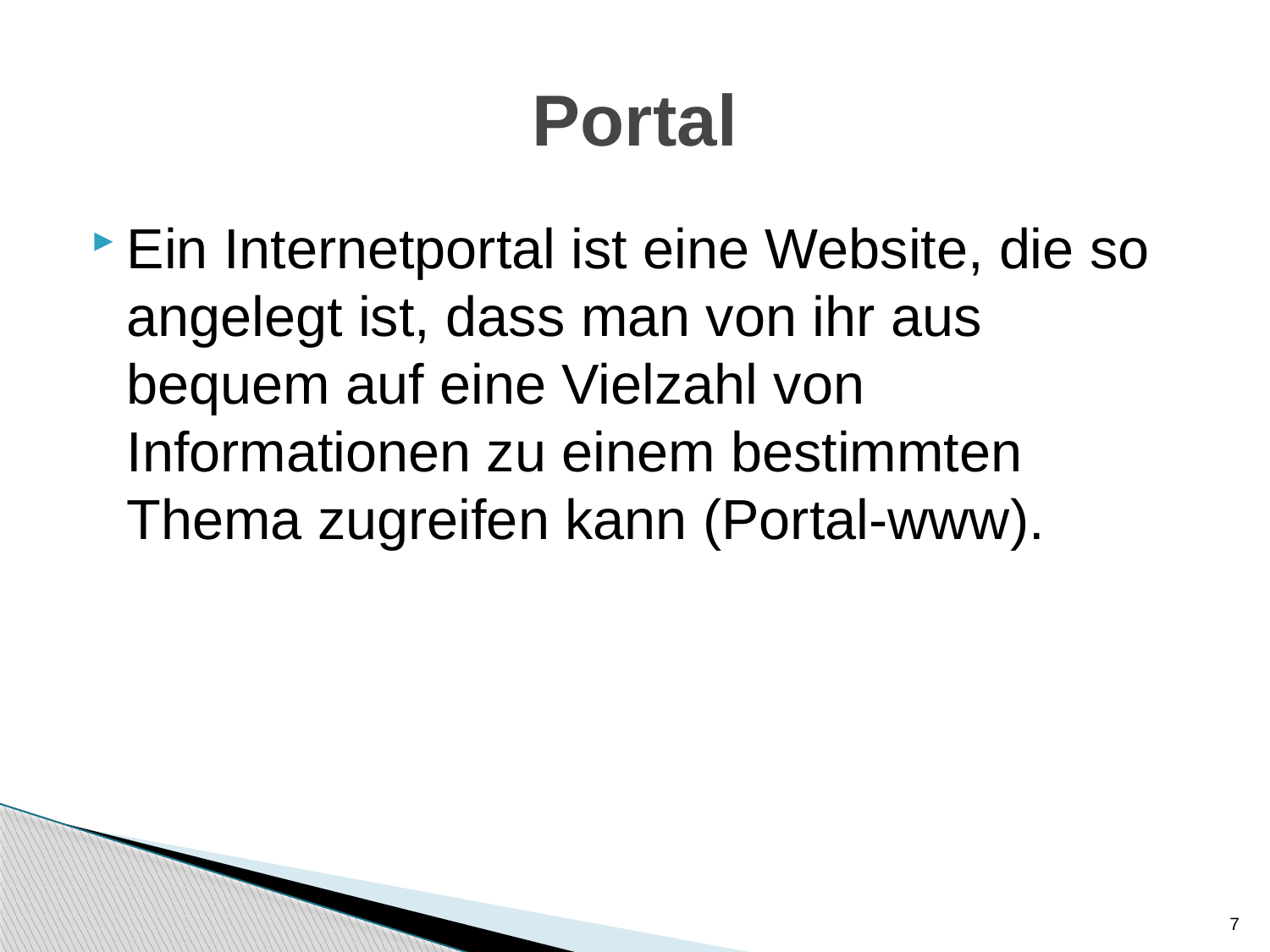

# Portal
Ein Internetportal ist eine Website, die so angelegt ist, dass man von ihr aus bequem auf eine Vielzahl von Informationen zu einem bestimmten Thema zugreifen kann (Portal-www).
7